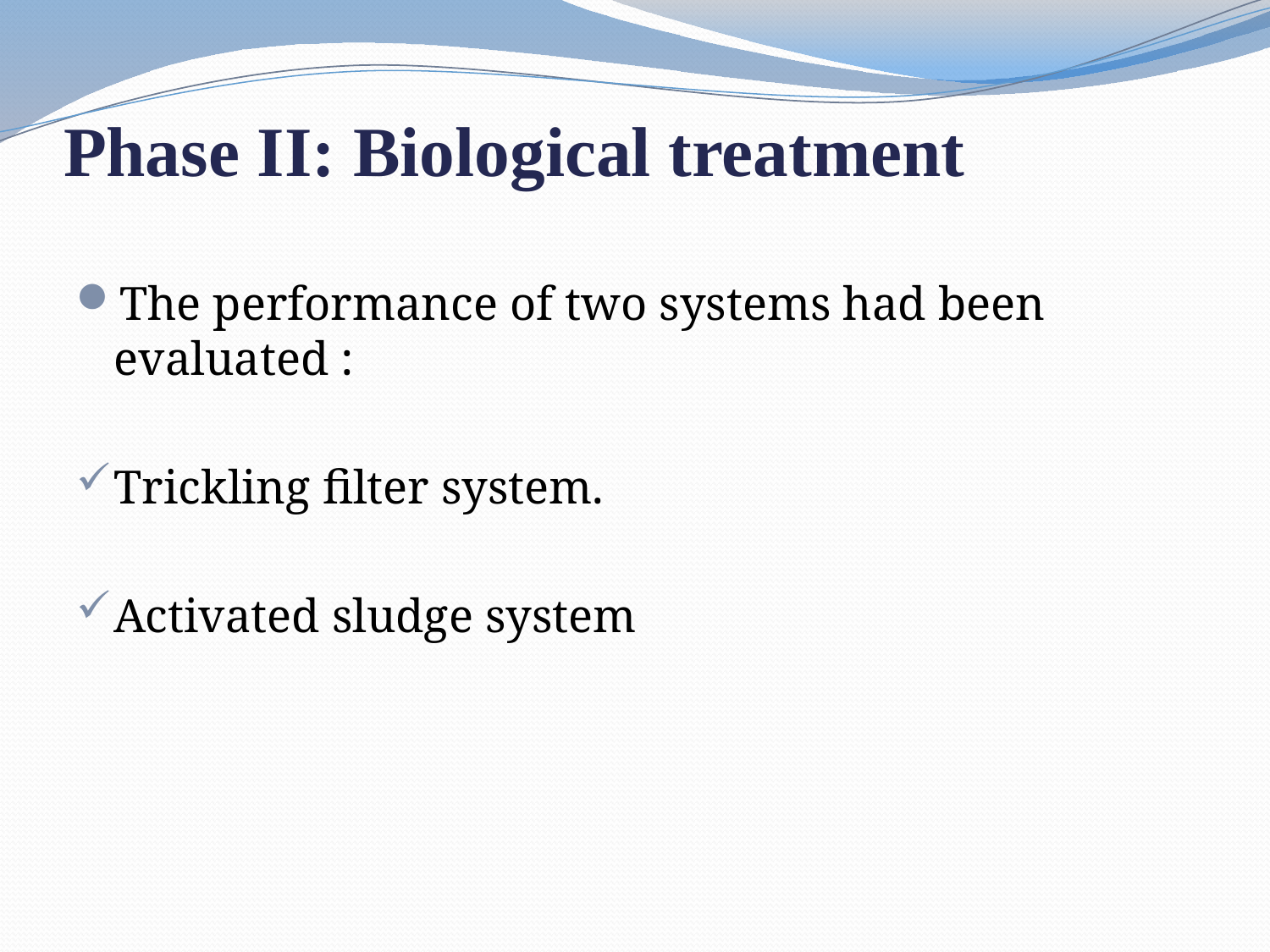

# Phase II: Biological treatment
The performance of two systems had been evaluated :

Trickling filter system.

Activated sludge system